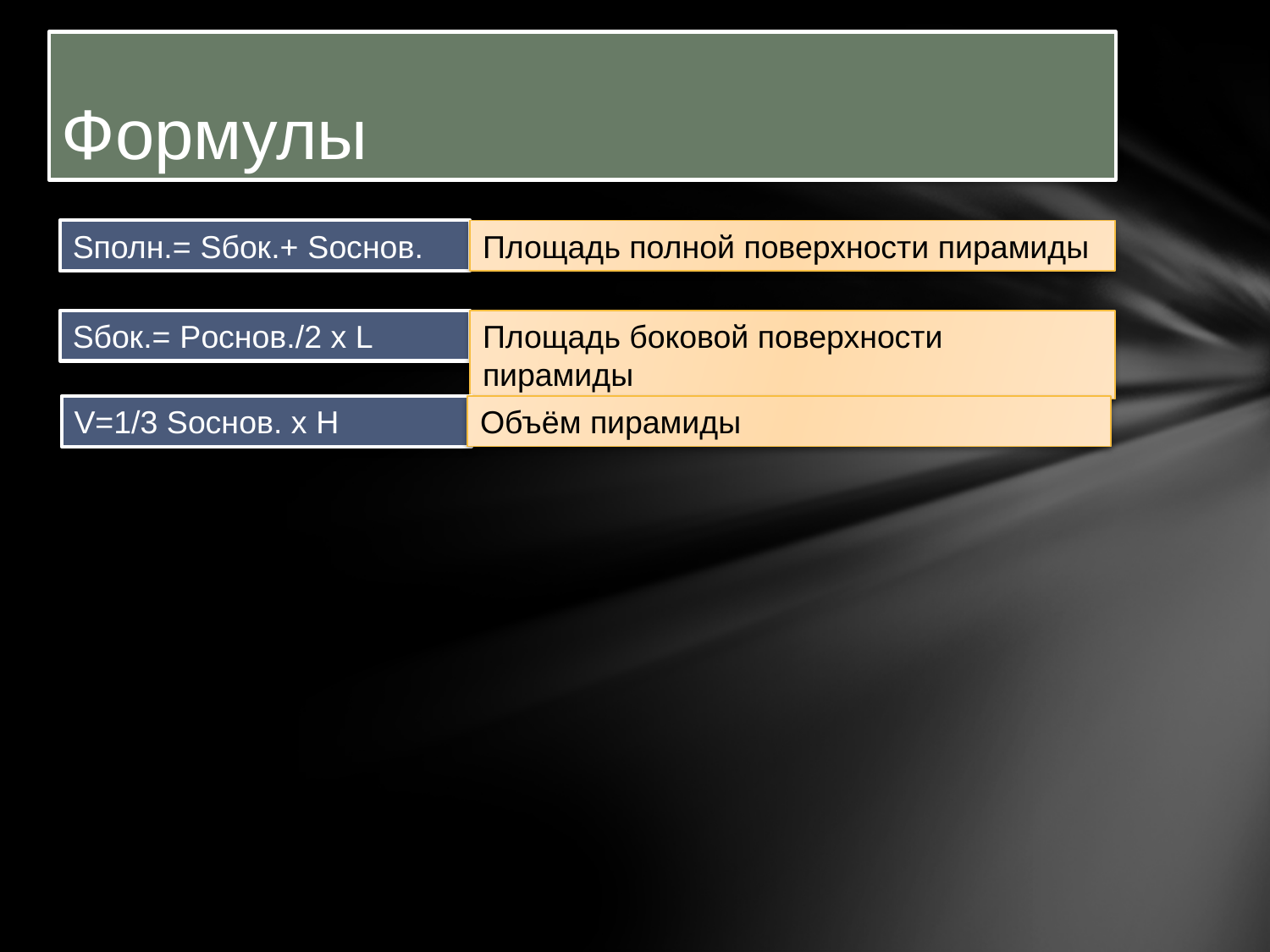

# Формулы
Sполн.= Sбок.+ Sоснов.
Площадь полной поверхности пирамиды
Sбок.= Pоснов./2 x L
Площадь боковой поверхности пирамиды
V=1/3 Sоснов. x H
Объём пирамиды